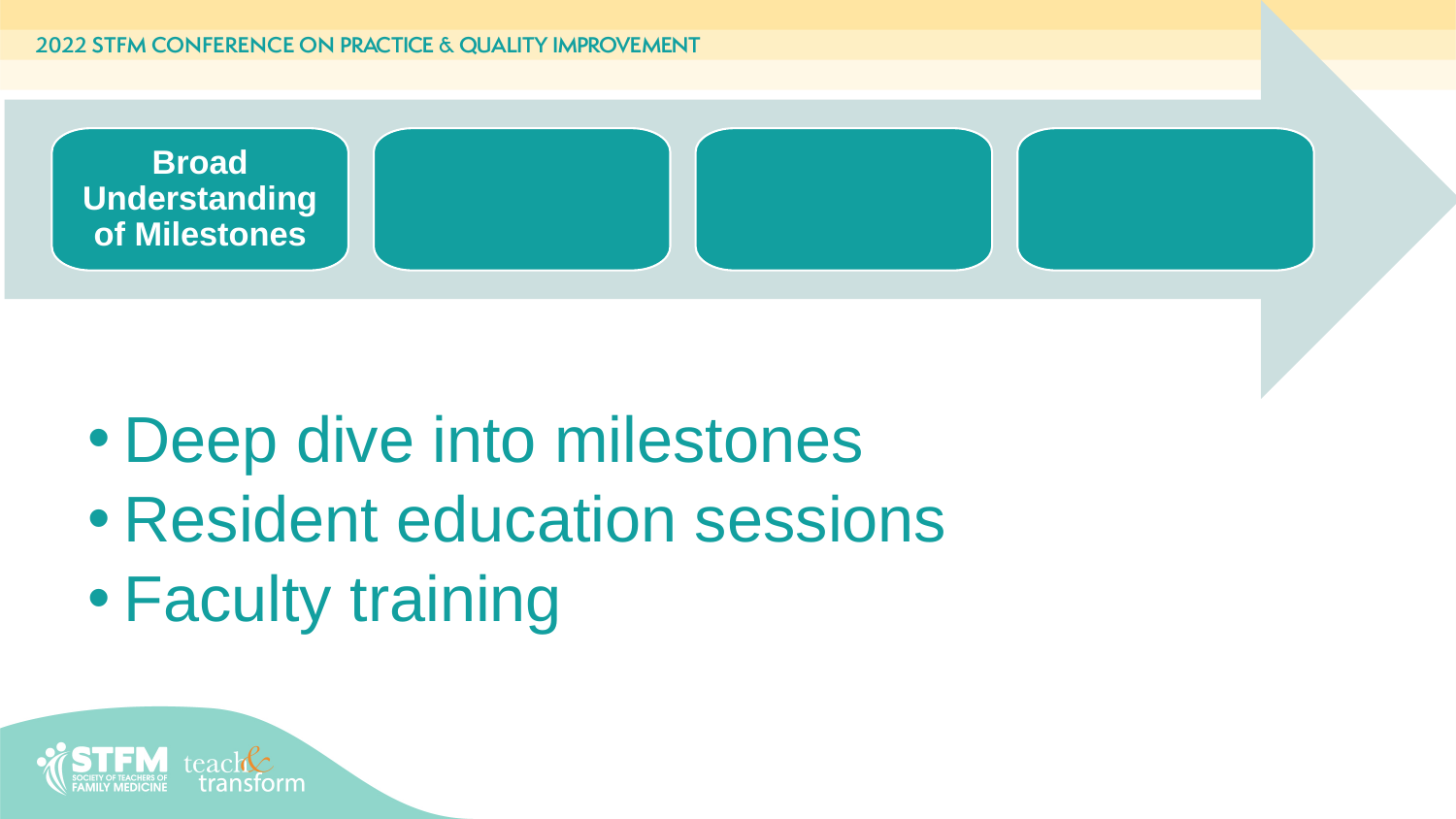

Broad Understanding of Milestones
Deep dive into milestones
Resident education sessions
Faculty training